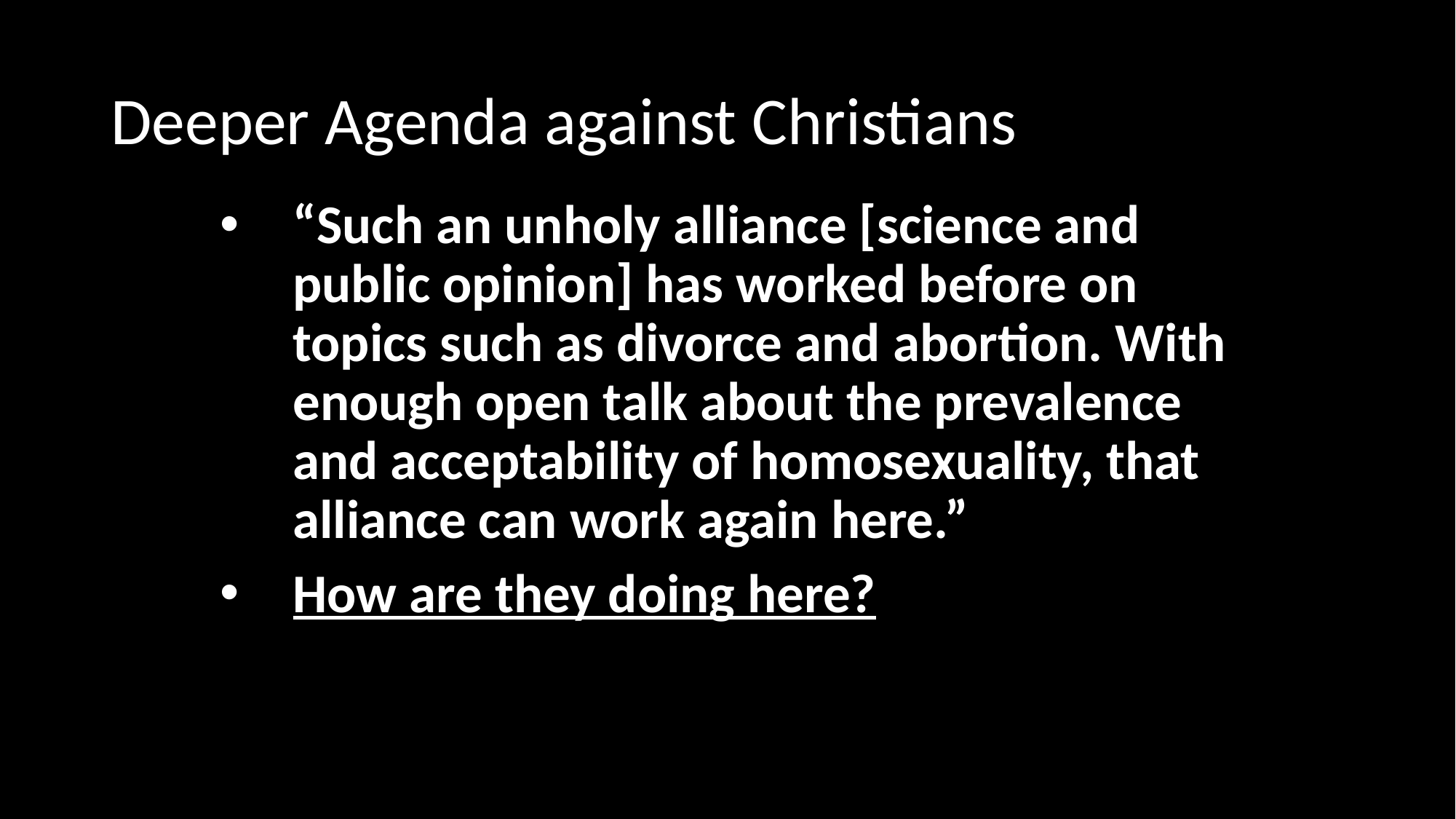

# Deeper Agenda against Christians
“Such an unholy alliance [science and public opinion] has worked before on topics such as divorce and abortion. With enough open talk about the prevalence and acceptability of homosexuality, that alliance can work again here.”
How are they doing here?